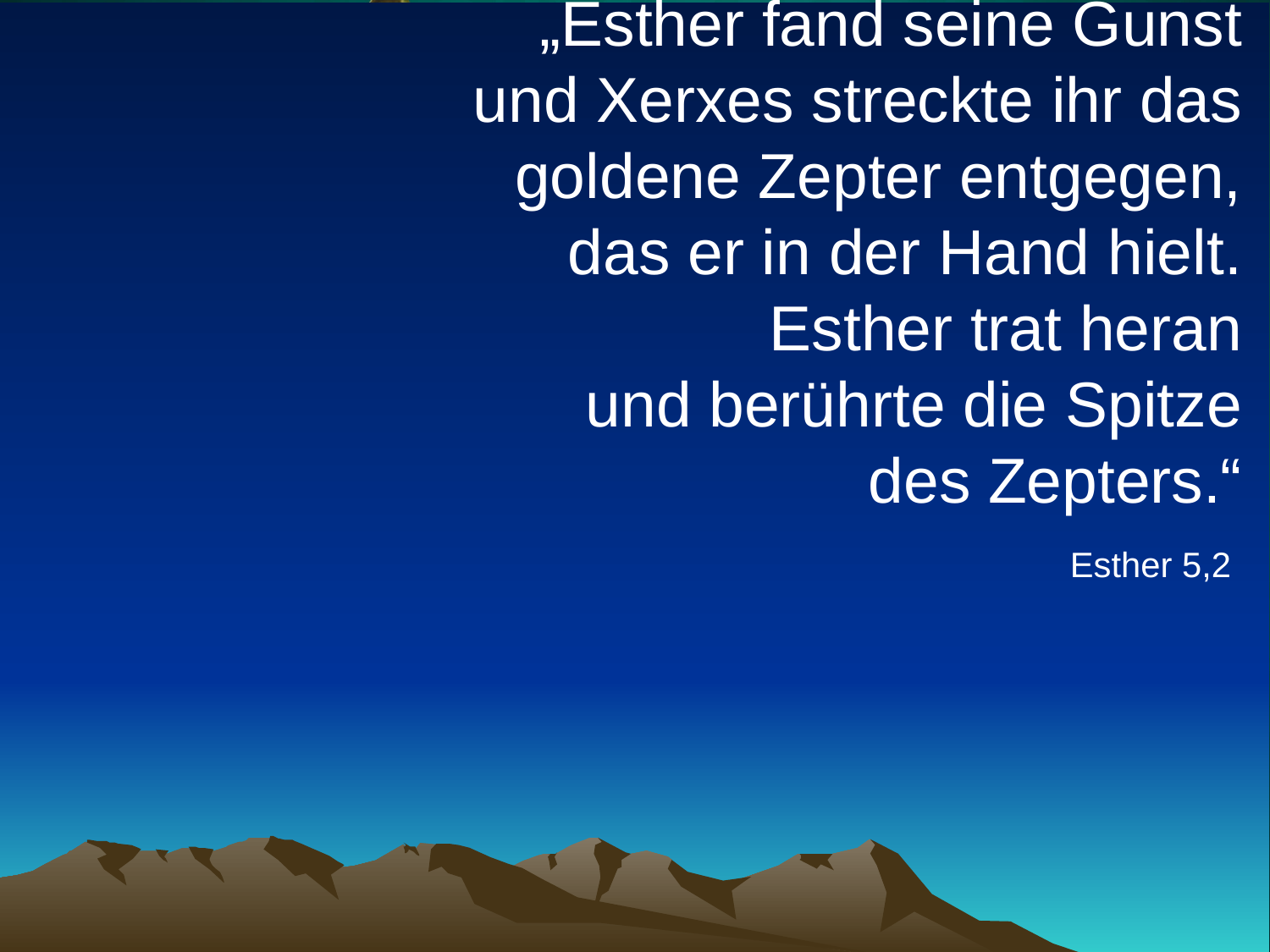

# „Esther fand seine Gunst und Xerxes streckte ihr das goldene Zepter entgegen, das er in der Hand hielt. Esther trat heran und berührte die Spitze des Zepters.“
Esther 5,2